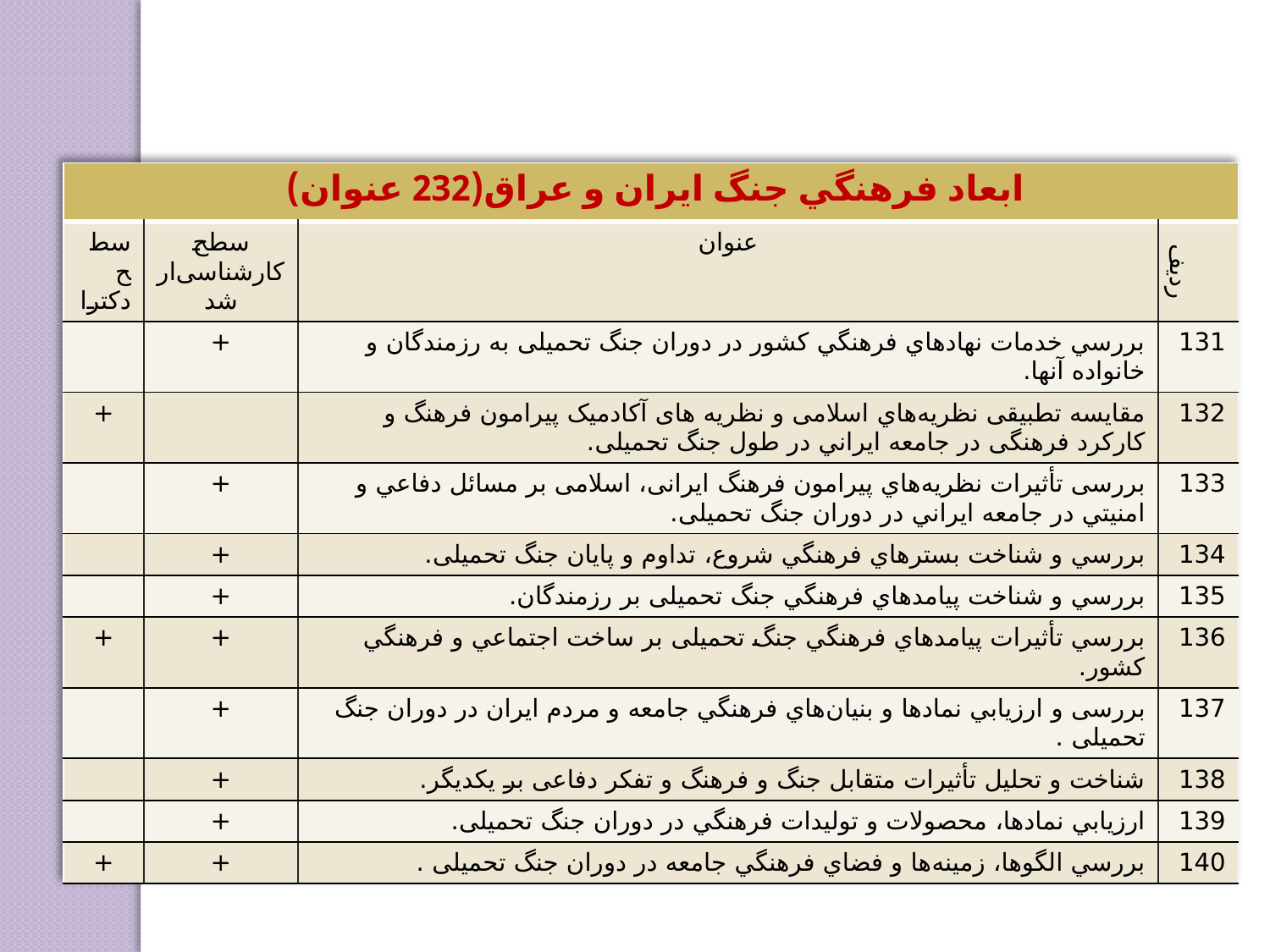

| ابعاد فرهنگي جنگ ايران و عراق(232 عنوان) |  |  |  |
| --- | --- | --- | --- |
| سطح دکترا | سطح کارشناسی‌ارشد | عنوان | ردیف |
|  | + | بررسي خدمات نهادهاي فرهنگي كشور در دوران جنگ تحمیلی به رزمندگان و خانواده آنها. | 131 |
| + |  | مقایسه تطبیقی نظريه‌هاي اسلامی و نظریه های آکادمیک پيرامون فرهنگ و کارکرد فرهنگی‌ در جامعه ايراني در طول جنگ تحمیلی. | 132 |
|  | + | بررسی تأثيرات نظريه‌هاي پيرامون فرهنگ ایرانی، اسلامی بر مسائل دفاعي و امنيتي در جامعه ايراني در دوران جنگ تحمیلی. | 133 |
|  | + | بررسي و شناخت بسترهاي فرهنگي شروع، تداوم و پايان جنگ تحمیلی. | 134 |
|  | + | بررسي و شناخت پيامدهاي فرهنگي جنگ تحمیلی بر رزمندگان. | 135 |
| + | + | بررسي تأثيرات پيامدهاي فرهنگي جنگ تحمیلی بر ساخت اجتماعي و فرهنگي كشور. | 136 |
|  | + | بررسی و ارزيابي نمادها و بنيان‌هاي فرهنگي جامعه و مردم ايران در دوران جنگ تحمیلی . | 137 |
|  | + | شناخت و تحليل تأثيرات متقابل جنگ و فرهنگ و تفكر دفاعی بر يكديگر. | 138 |
|  | + | ارزيابي نمادها، محصولات و توليدات فرهنگي در دوران جنگ تحمیلی. | 139 |
| + | + | بررسي الگوها، زمينه‌ها و فضاي فرهنگي جامعه در دوران جنگ تحمیلی . | 140 |